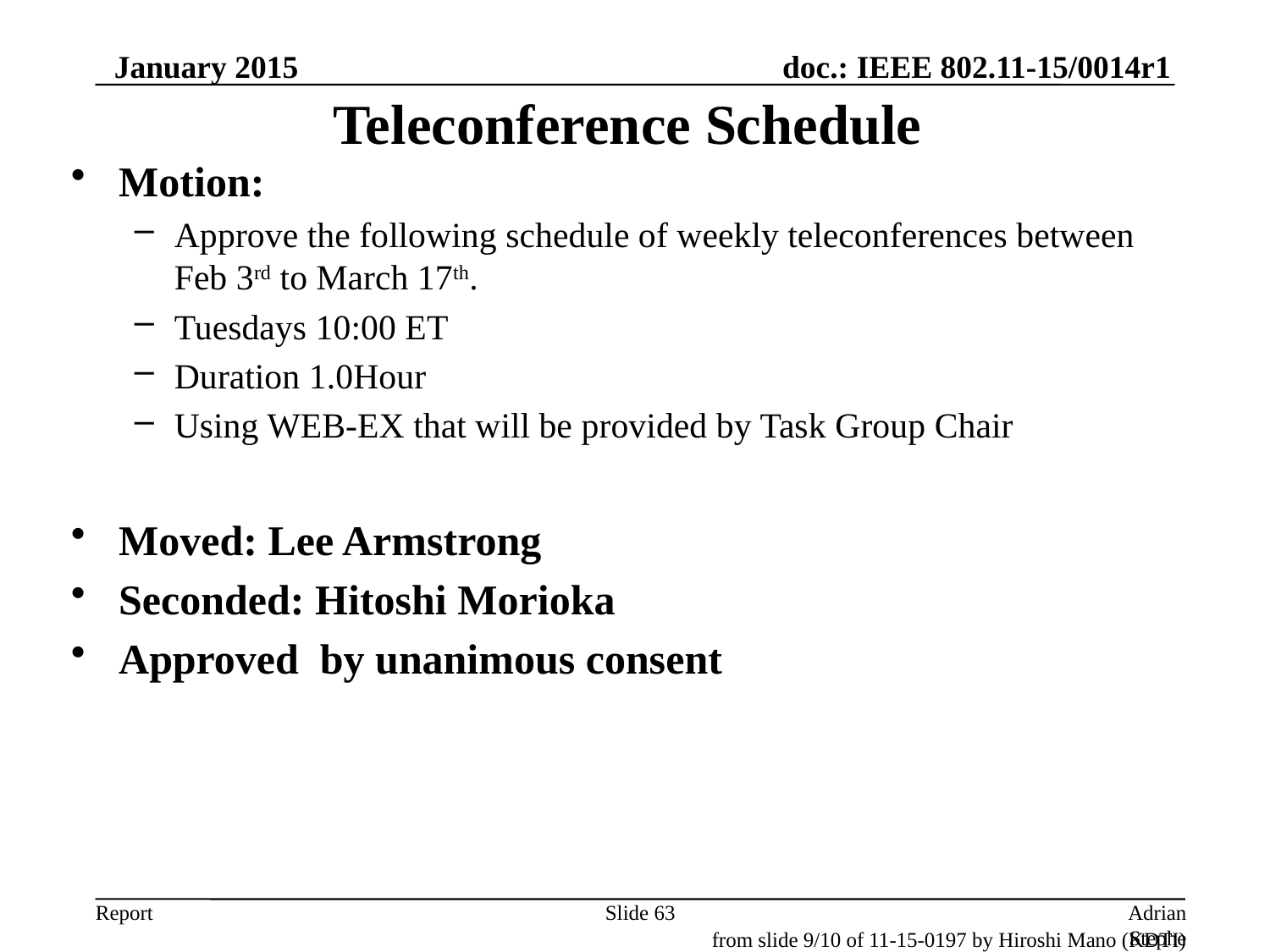

January 2015
# Teleconference Schedule
Motion:
Approve the following schedule of weekly teleconferences between Feb 3rd to March 17th.
Tuesdays 10:00 ET
Duration 1.0Hour
Using WEB-EX that will be provided by Task Group Chair

Moved: Lee Armstrong
Seconded: Hitoshi Morioka
Approved  by unanimous consent

Slide 63
Adrian Stephens, Intel Corporation
from slide 9/10 of 11-15-0197 by Hiroshi Mano (KDTI)